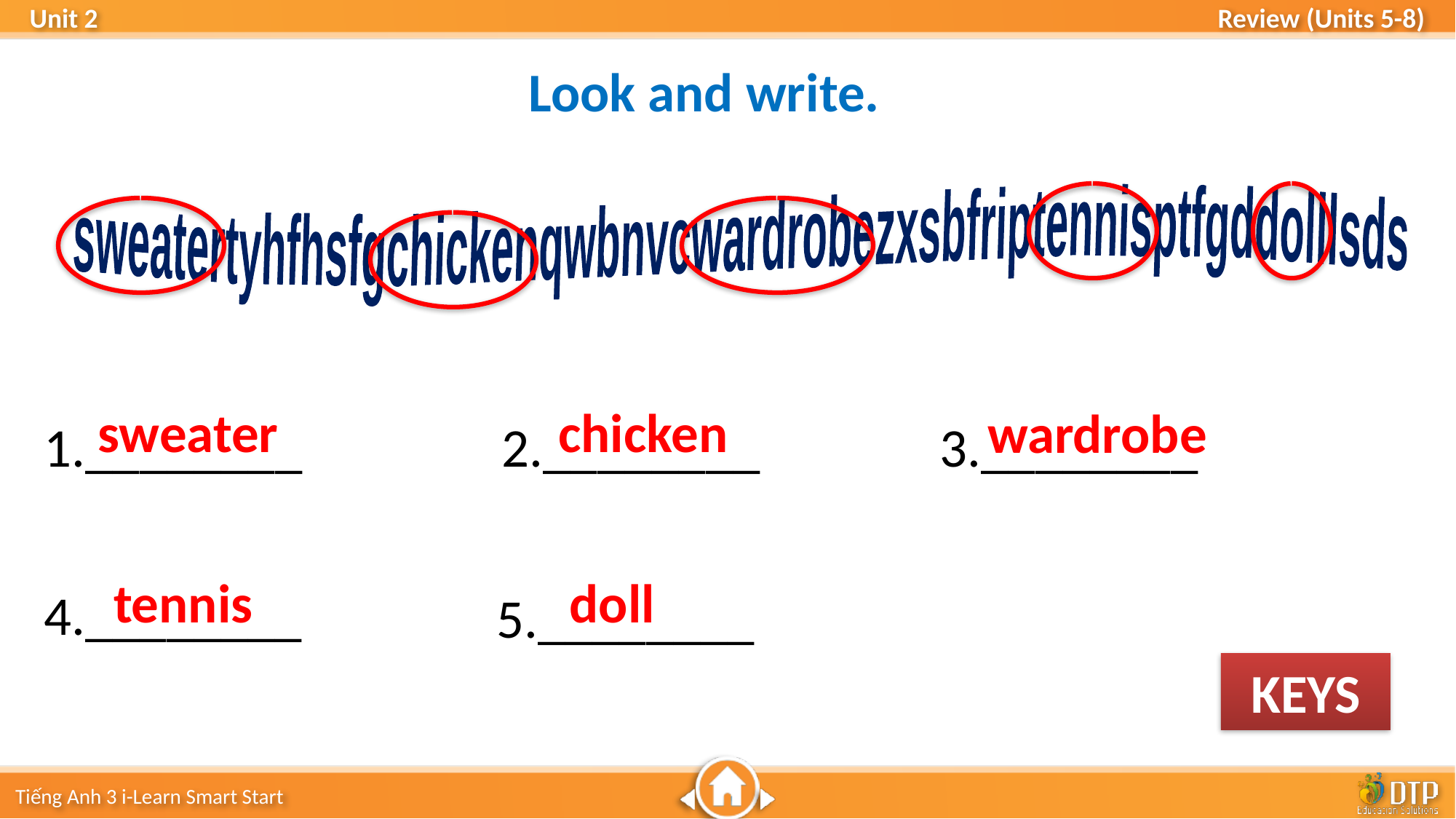

Look and write.

sweatertyhfhsfgchickenqwbnvcwardrobezxsbfriptennisptfgddolllsds

 1.________
 2.________
 3.________
 sweater
 chicken
wardrobe
 4.________
 5.________
tennis
doll
KEYS